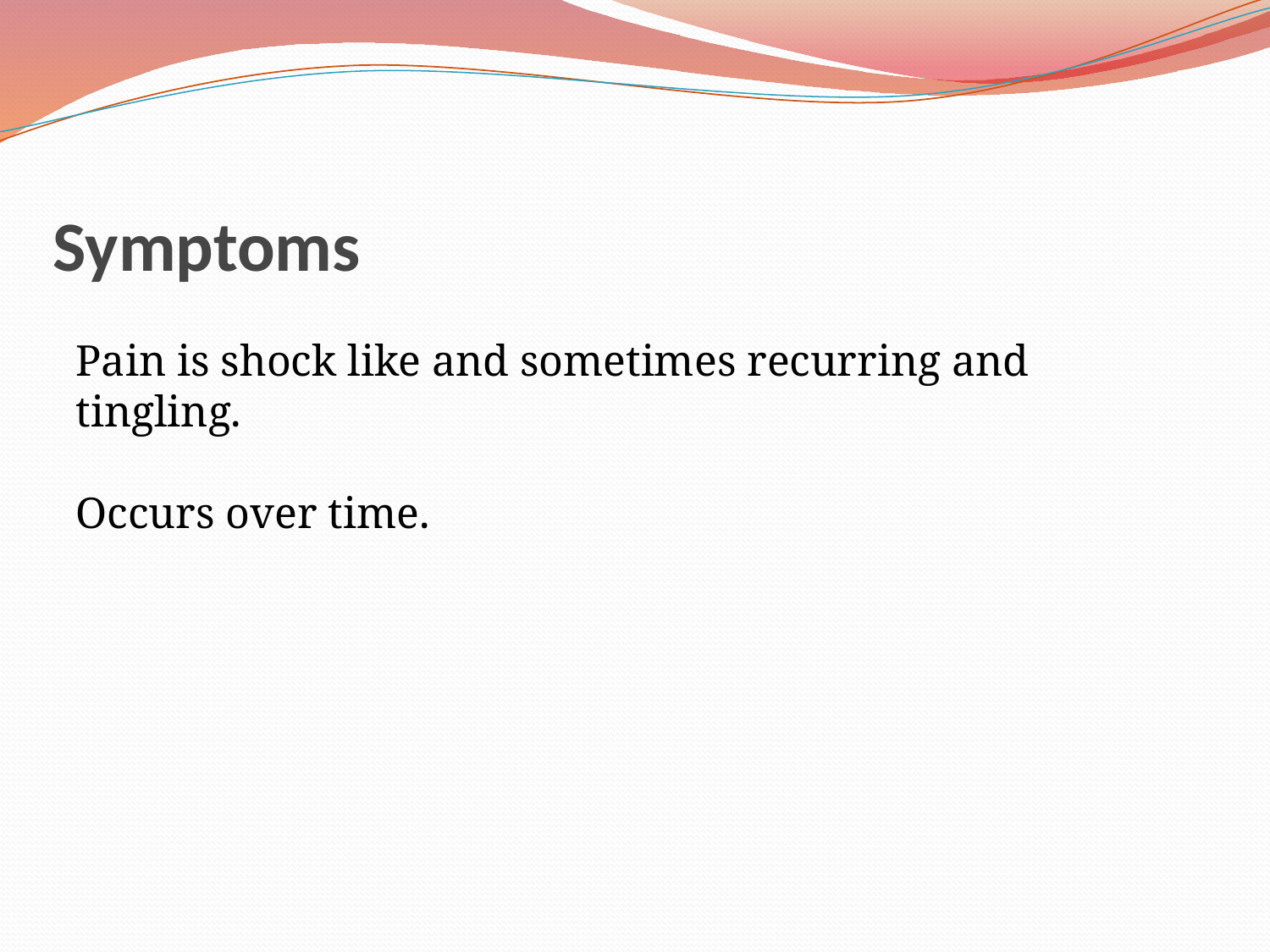

Symptoms
Pain is shock like and sometimes recurring and tingling.

Occurs over time.